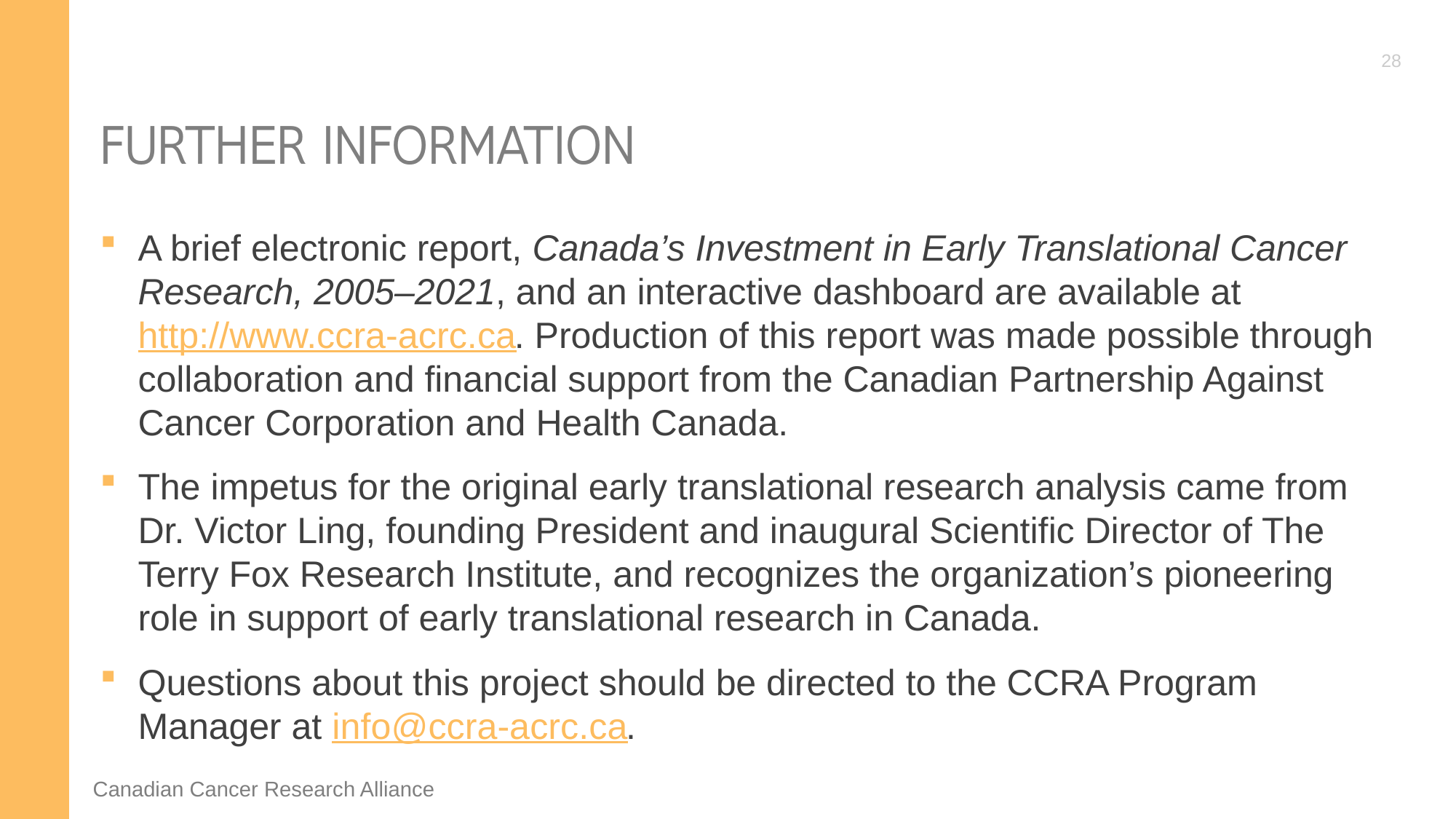

28
# Further Information
A brief electronic report, Canada’s Investment in Early Translational Cancer Research, 2005–2021, and an interactive dashboard are available at http://www.ccra-acrc.ca. Production of this report was made possible through collaboration and financial support from the Canadian Partnership Against Cancer Corporation and Health Canada.
The impetus for the original early translational research analysis came from Dr. Victor Ling, founding President and inaugural Scientific Director of The Terry Fox Research Institute, and recognizes the organization’s pioneering role in support of early translational research in Canada.
Questions about this project should be directed to the CCRA Program Manager at info@ccra-acrc.ca.
25